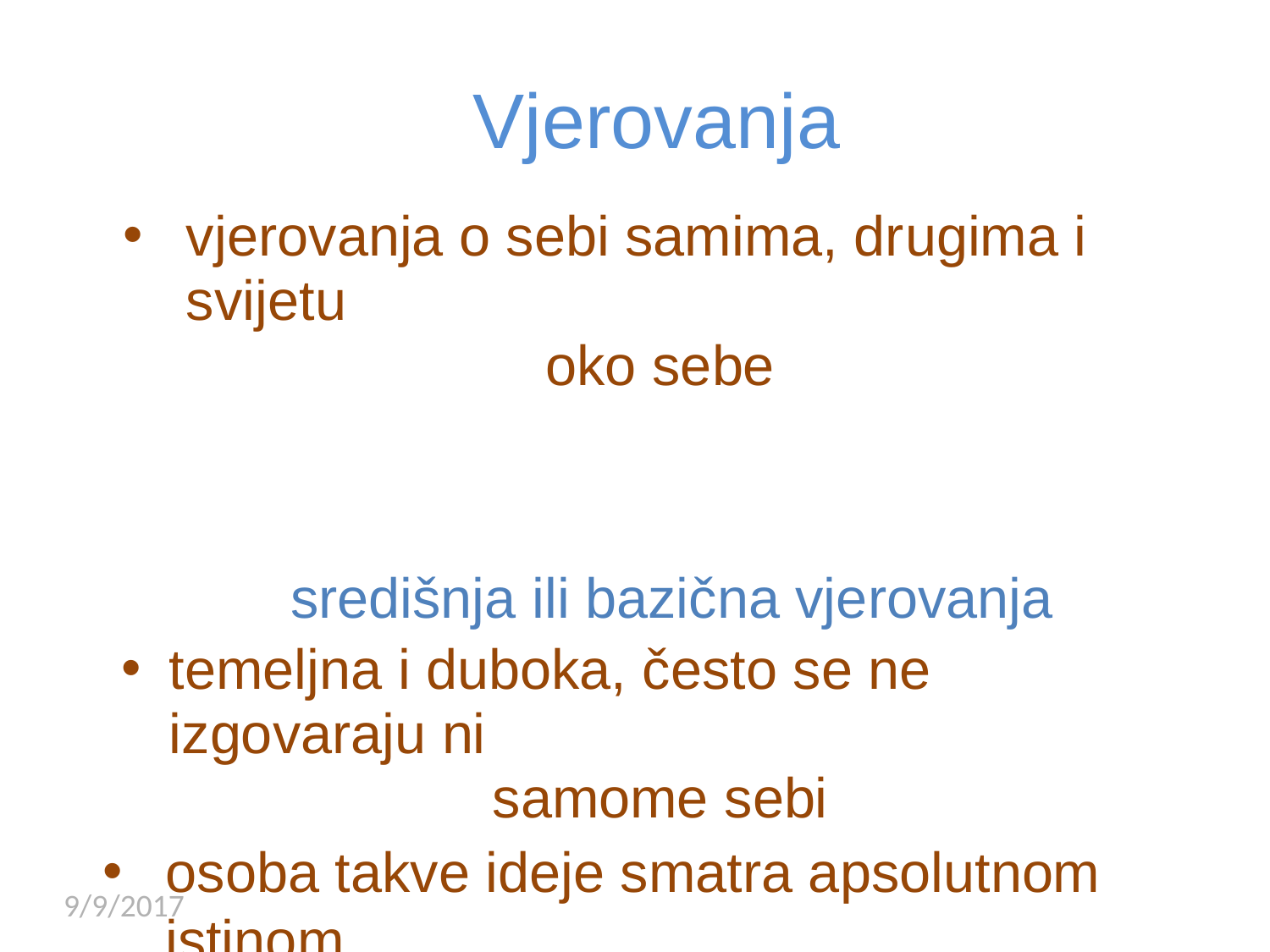

# Vjerovanja
vjerovanja o sebi samima, drugima i svijetu
oko sebe
središnja ili bazična vjerovanja
temeljna i duboka, često se ne izgovaraju ni
samome sebi
osoba takve ideje smatra apsolutnom istinom
9/9/2017